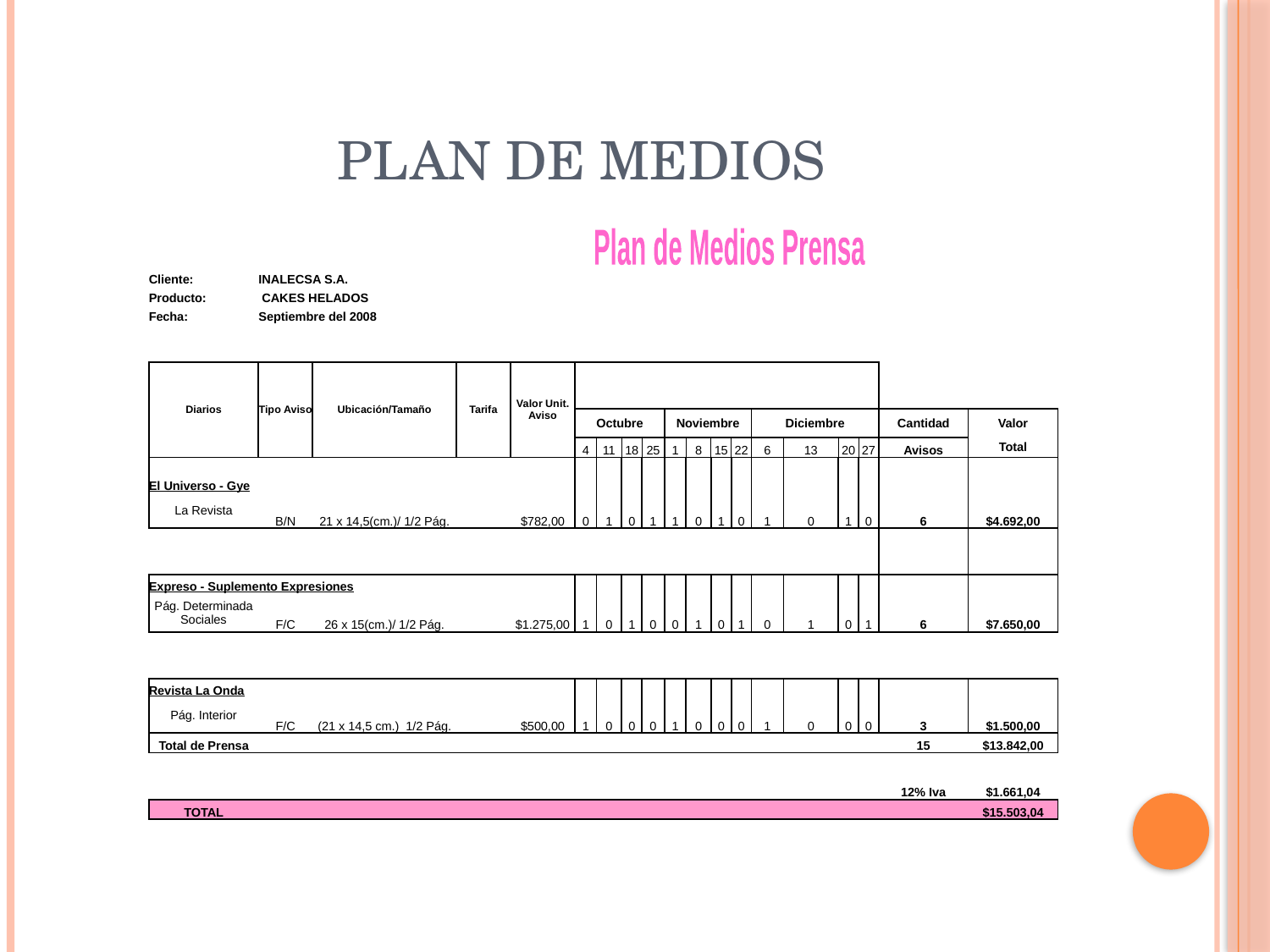

# Plan de medios
Plan de Medios Prensa
| Cliente: | INALECSA S.A. |  |  |  |  |  |  |  |  |  |  |  |  |  |  |  |  |  |  |
| --- | --- | --- | --- | --- | --- | --- | --- | --- | --- | --- | --- | --- | --- | --- | --- | --- | --- | --- | --- |
| Producto: | CAKES HELADOS |  |  |  |  |  |  |  |  |  |  |  |  |  |  |  |  |  |  |
| Fecha: | Septiembre del 2008 |  |  |  |  |  |  |  |  |  |  |  |  |  |  |  |  |  |  |
|  |  |  |  |  |  |  |  |  |  |  |  |  |  |  |  |  |  |  |  |
|  |  |  |  |  |  |  |  |  |  |  |  |  |  |  |  |  |  |  |  |
| Diarios | Tipo Aviso | Ubicación/Tamaño | Tarifa | Valor Unit. Aviso |  |  |  |  |  |  |  |  |  |  |  |  |  |  |  |
|  |  |  |  |  | Octubre |  |  |  | Noviembre |  |  |  | Diciembre |  |  |  |  | Cantidad | Valor |
|  |  |  |  |  | 4 | 11 | 18 | 25 | 1 | 8 | 15 | 22 | 6 | 13 |  | 20 | 27 | Avisos | Total |
| El Universo - Gye |  |  |  |  |  |  |  |  |  |  |  |  |  |  |  |  |  |  |  |
| La Revista | B/N | 21 x 14,5(cm.)/ 1/2 Pág. |  | $782,00 | 0 | 1 | 0 | 1 | 1 | 0 | 1 | 0 | 1 | 0 |  | 1 | 0 | 6 | $4.692,00 |
|  |  |  |  |  |  |  |  |  |  |  |  |  |  |  |  |  |  |  |  |
| Expreso - Suplemento Expresiones |  |  |  |  |  |  |  |  |  |  |  |  |  |  |  |  |  |  |  |
| Pág. Determinada Sociales | F/C | 26 x 15(cm.)/ 1/2 Pág. |  | $1.275,00 | 1 | 0 | 1 | 0 | 0 | 1 | 0 | 1 | 0 | 1 |  | 0 | 1 | 6 | $7.650,00 |
|  |  |  |  |  |  |  |  |  |  |  |  |  |  |  |  |  |  |  |  |
| Revista La Onda |  |  |  |  |  |  |  |  |  |  |  |  |  |  |  |  |  |  |  |
| Pág. Interior | F/C | (21 x 14,5 cm.) 1/2 Pág. |  | $500,00 | 1 | 0 | 0 | 0 | 1 | 0 | 0 | 0 | 1 | 0 |  | 0 | 0 | 3 | $1.500,00 |
| Total de Prensa |  |  |  |  |  |  |  |  |  |  |  |  |  |  |  |  |  | 15 | $13.842,00 |
|  |  |  |  |  |  |  |  |  |  |  |  |  |  |  |  |  |  | 12% Iva | $1.661,04 |
| TOTAL |  |  |  |  |  |  |  |  |  |  |  |  |  |  |  |  |  |  | $15.503,04 |
|  |  |  |  |  |  |  |  |  |  |  |  |  |  |  |  |  |  |  |  |